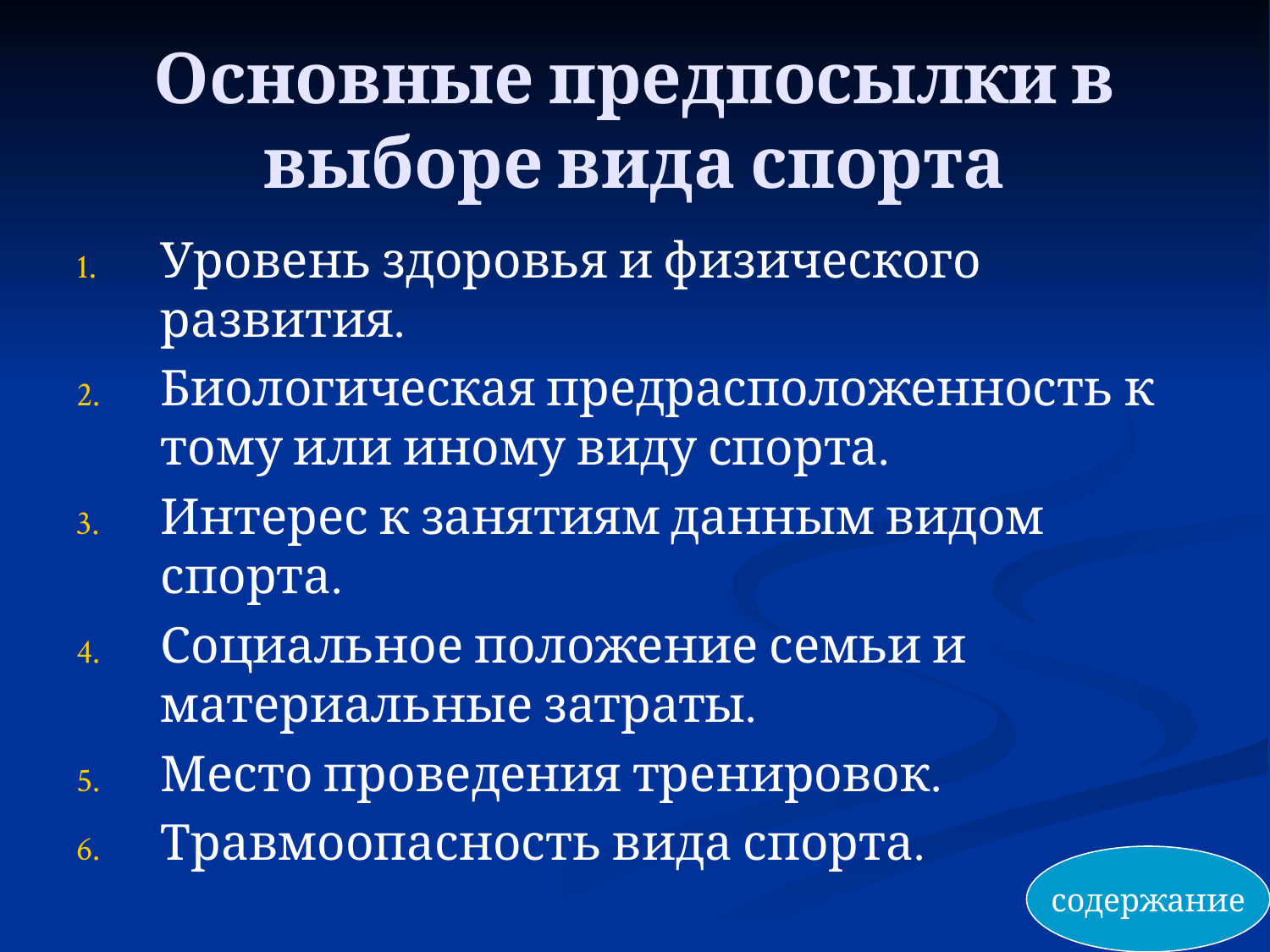

# Основные предпосылки в выборе вида спорта
Уровень здоровья и физического развития.
Биологическая предрасположенность к тому или иному виду спорта.
Интерес к занятиям данным видом спорта.
Социальное положение семьи и материальные затраты.
Место проведения тренировок.
Травмоопасность вида спорта.
содержание